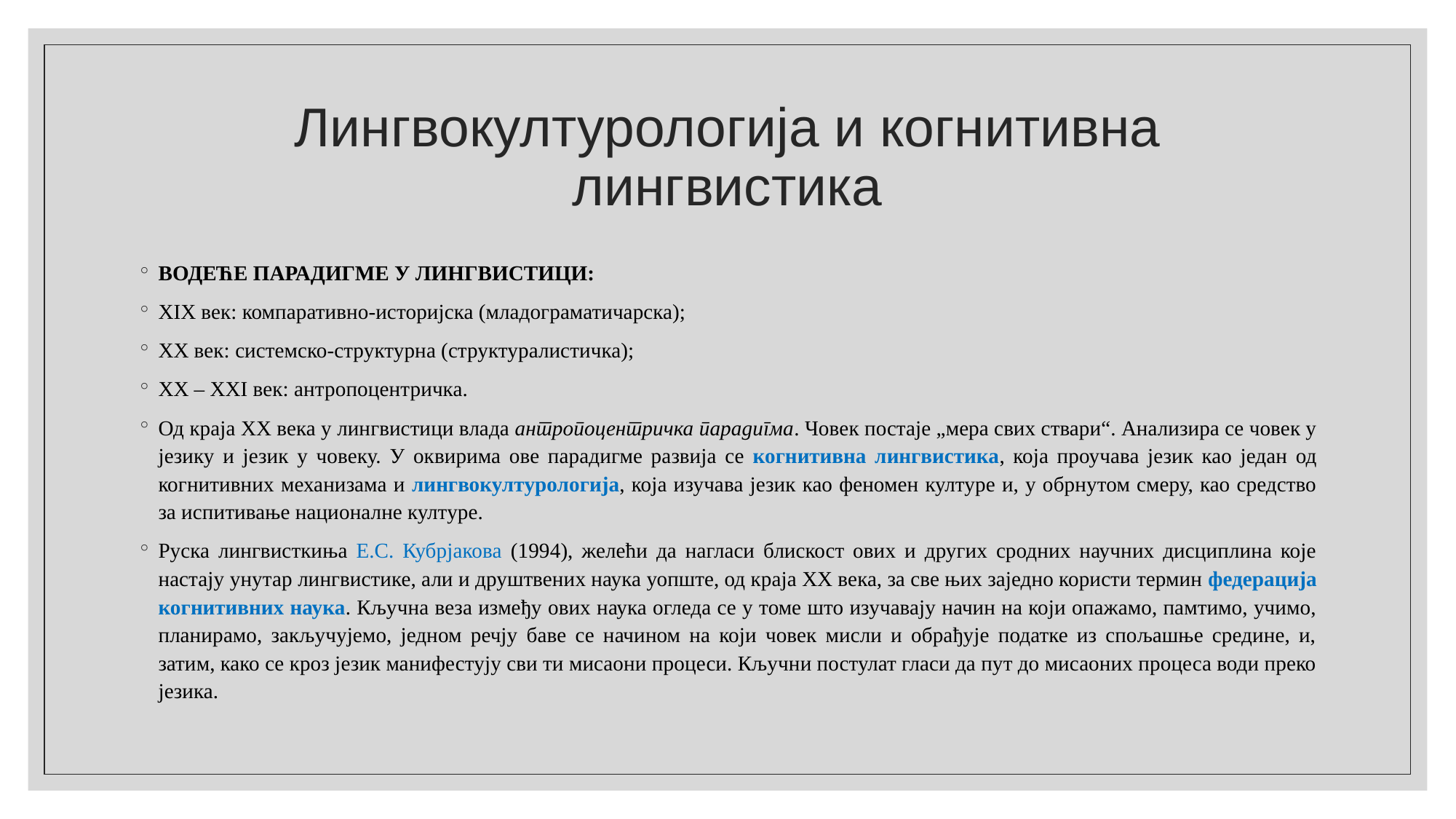

# Лингвокултурологија и когнитивна лингвистика
Водеће парадигме у лингвистици:
XIX век: компаративно-историјска (младограматичарска);
ХХ век: системско-структурна (структуралистичка);
ХХ – ХХI век: антропоцентричка.
Од краја ХХ века у лингвистици влада антропоцентричка парадигма. Човек постаје „мера свих ствари“. Анализира се човек у језику и језик у човеку. У оквирима ове парадигме развија се когнитивна лингвистика, која проучава језик као један од когнитивних механизама и лингвокултурологија, која изучава језик као феномен културе и, у обрнутом смеру, као средство за испитивање националне културе.
Руска лингвисткиња Е.С. Кубрјакова (1994), желећи да нагласи блискост ових и других сродних научних дисциплина које настају унутар лингвистике, али и друштвених наука уопште, од краја ХХ века, за све њих заједно користи термин федерација когнитивних наука. Кључна веза између ових наука огледа се у томе што изучавају начин на који опажамо, памтимо, учимо, планирамо, закључујемо, једном речју баве се начином на који човек мисли и обрађује податке из спољашње средине, и, затим, како се кроз језик манифестују сви ти мисаони процеси. Кључни постулат гласи да пут до мисаоних процеса води преко језика.